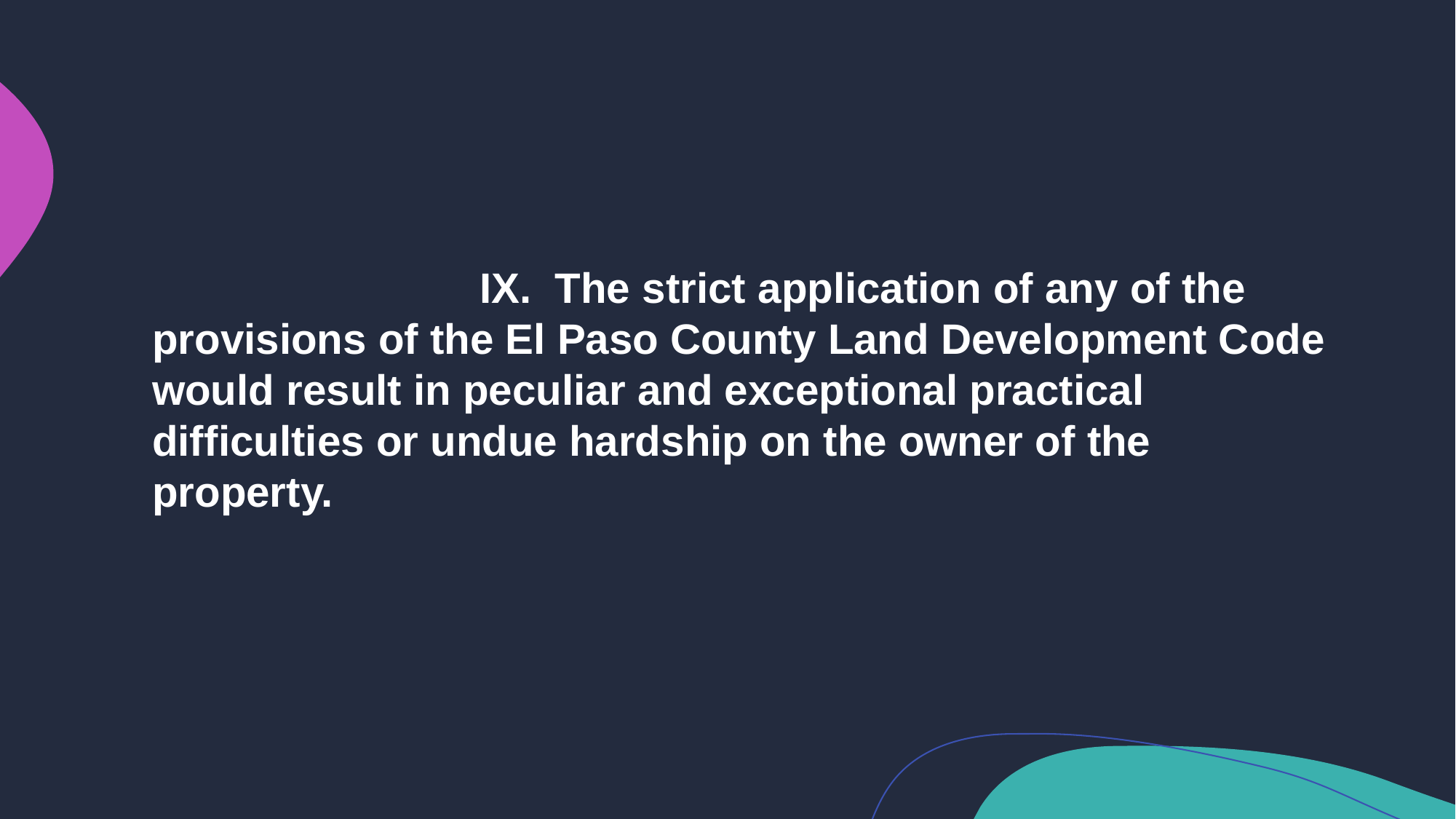

IX.  The strict application of any of the provisions of the El Paso County Land Development Code would result in peculiar and exceptional practical difficulties or undue hardship on the owner of the property.